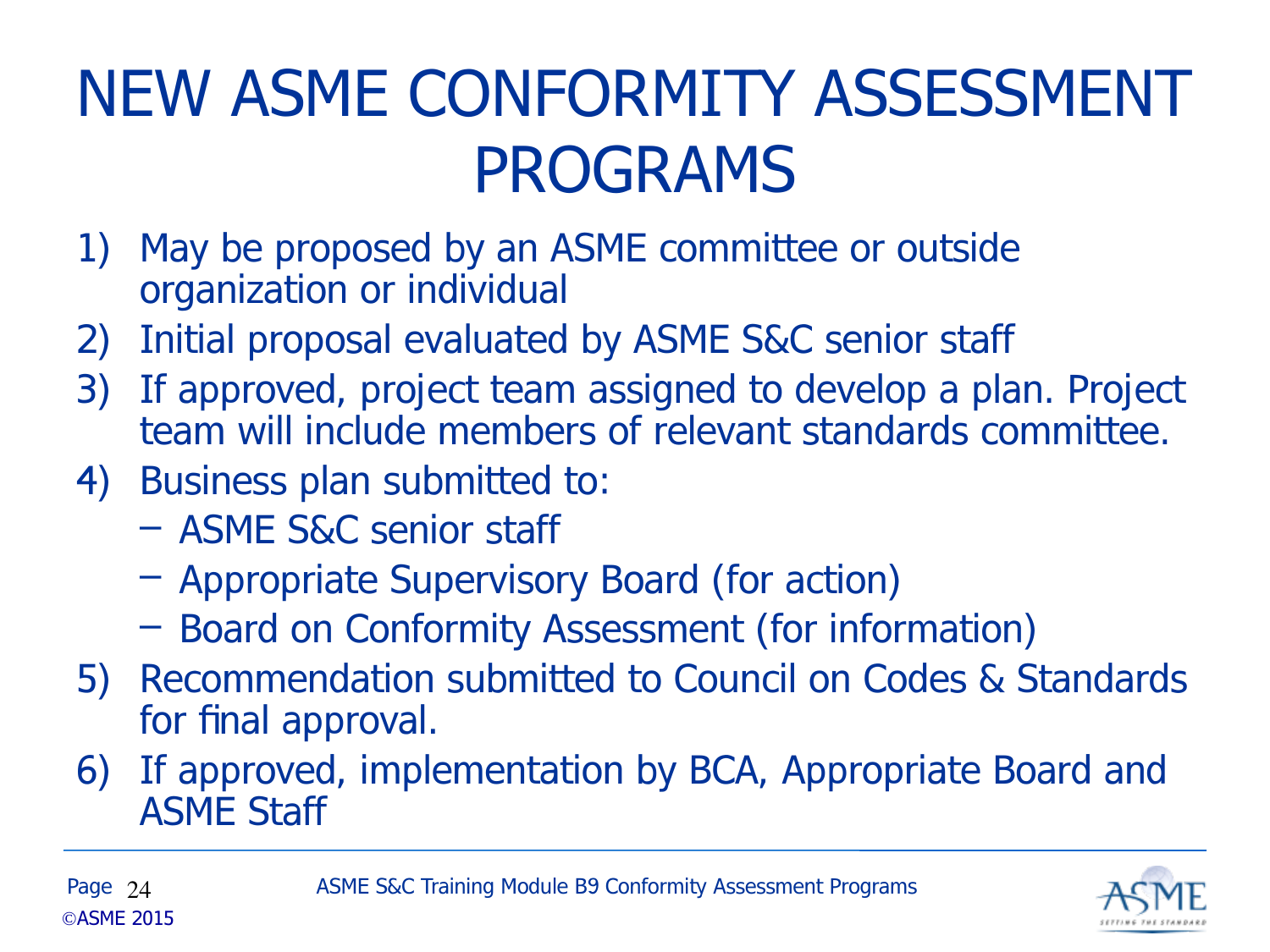

# New ASME Conformity Assessment Programs
May be proposed by an ASME committee or outside organization or individual
Initial proposal evaluated by ASME S&C senior staff
If approved, project team assigned to develop a plan. Project team will include members of relevant standards committee.
Business plan submitted to:
ASME S&C senior staff
Appropriate Supervisory Board (for action)
Board on Conformity Assessment (for information)
Recommendation submitted to Council on Codes & Standards for final approval.
If approved, implementation by BCA, Appropriate Board and ASME Staff
24
ASME S&C Training Module B9 Conformity Assessment Programs